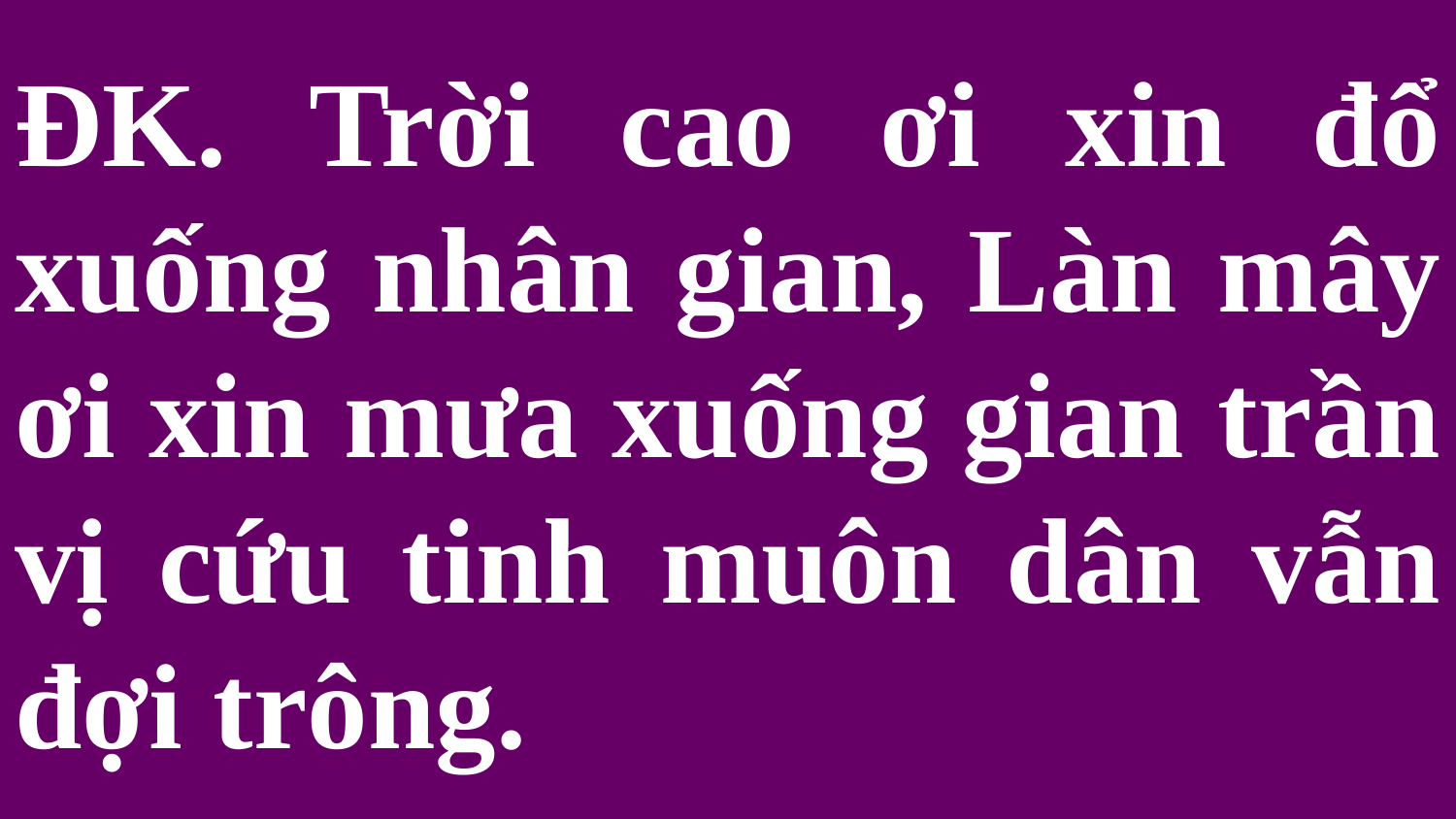

# ĐK. Trời cao ơi xin đổ xuống nhân gian, Làn mây ơi xin mưa xuống gian trần vị cứu tinh muôn dân vẫn đợi trông.